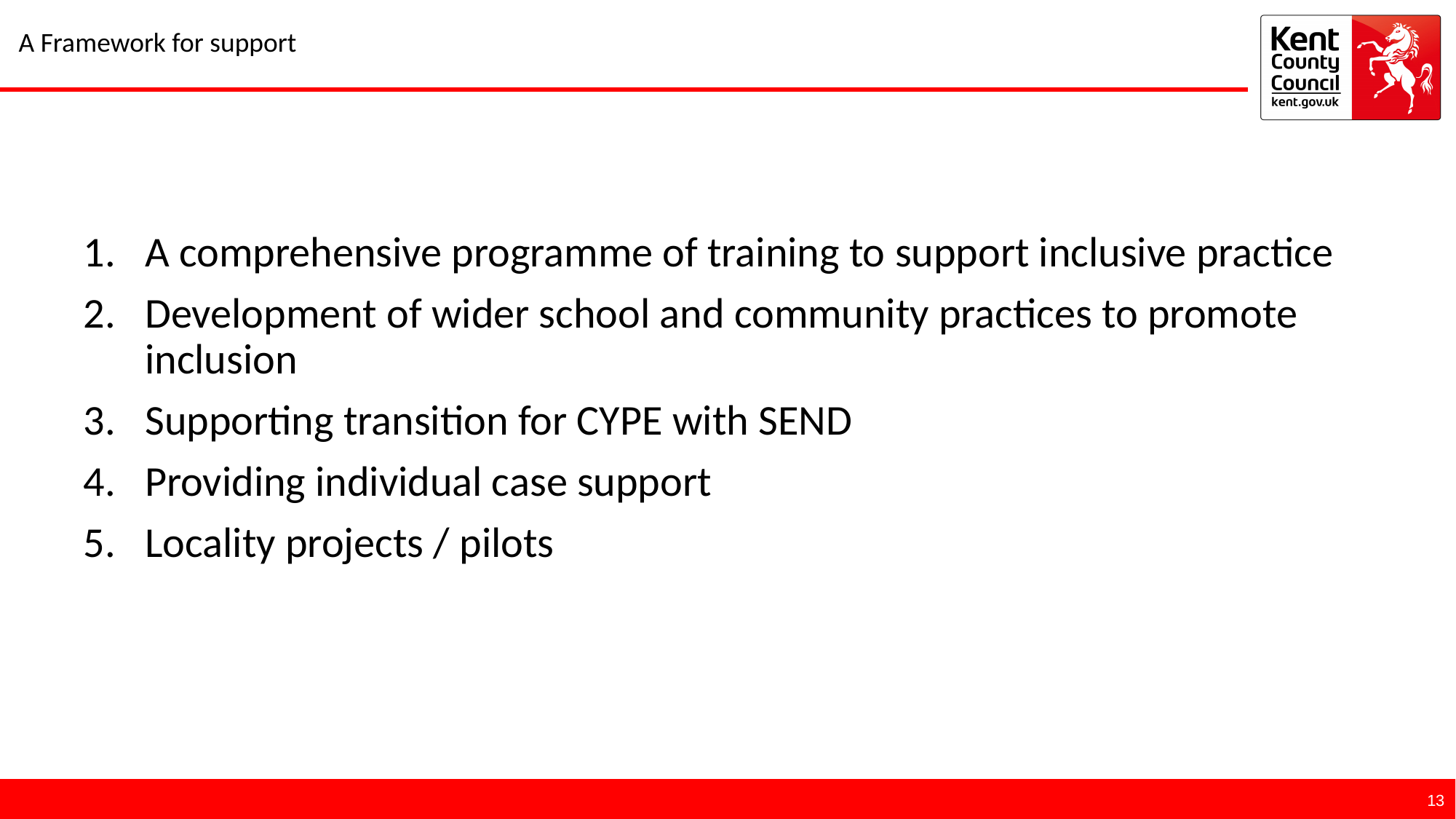

# A Framework for support
A comprehensive programme of training to support inclusive practice
Development of wider school and community practices to promote inclusion
Supporting transition for CYPE with SEND
Providing individual case support
Locality projects / pilots
13